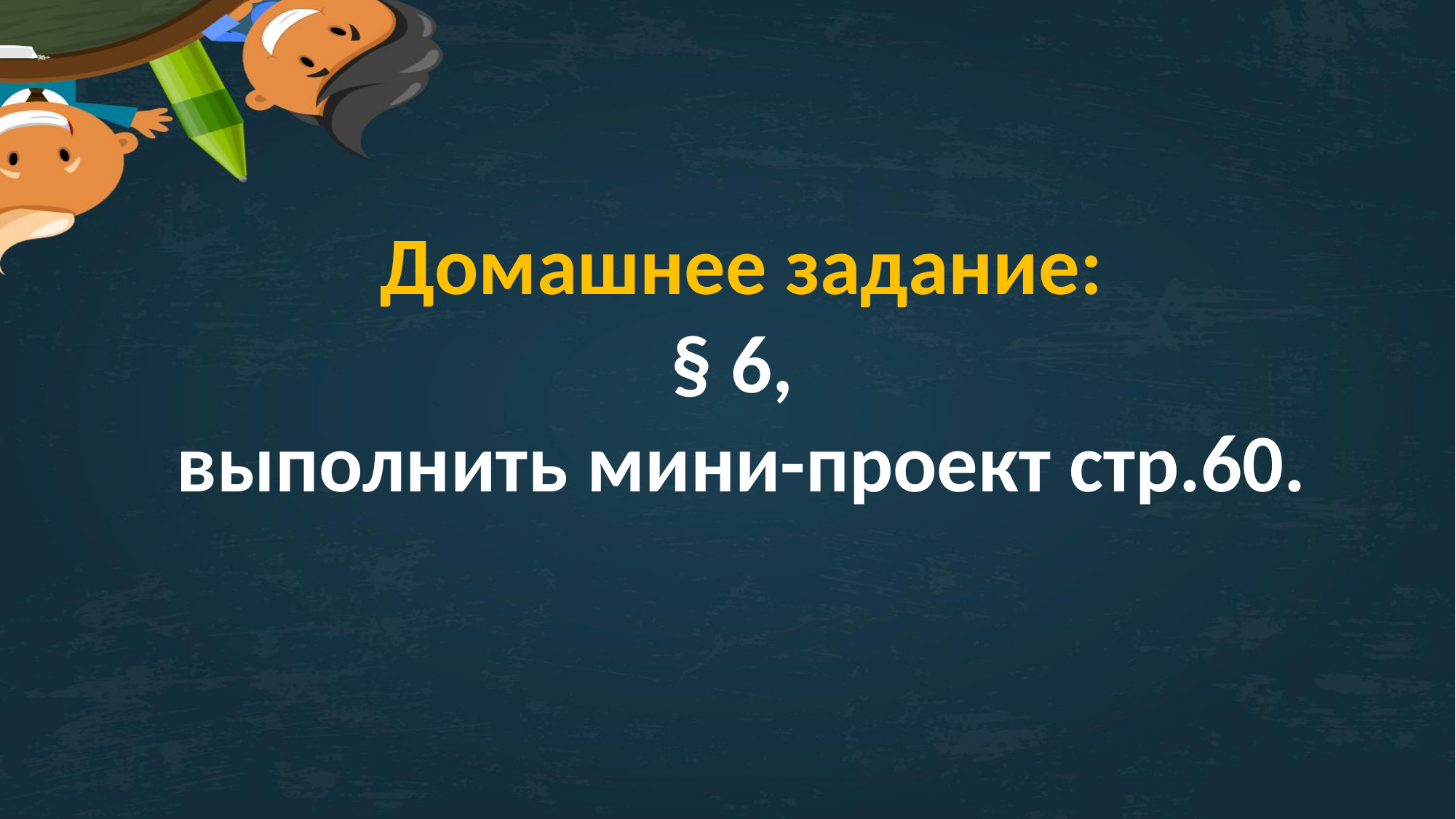

Домашнее задание:
§ 6,
выполнить мини-проект стр.60.